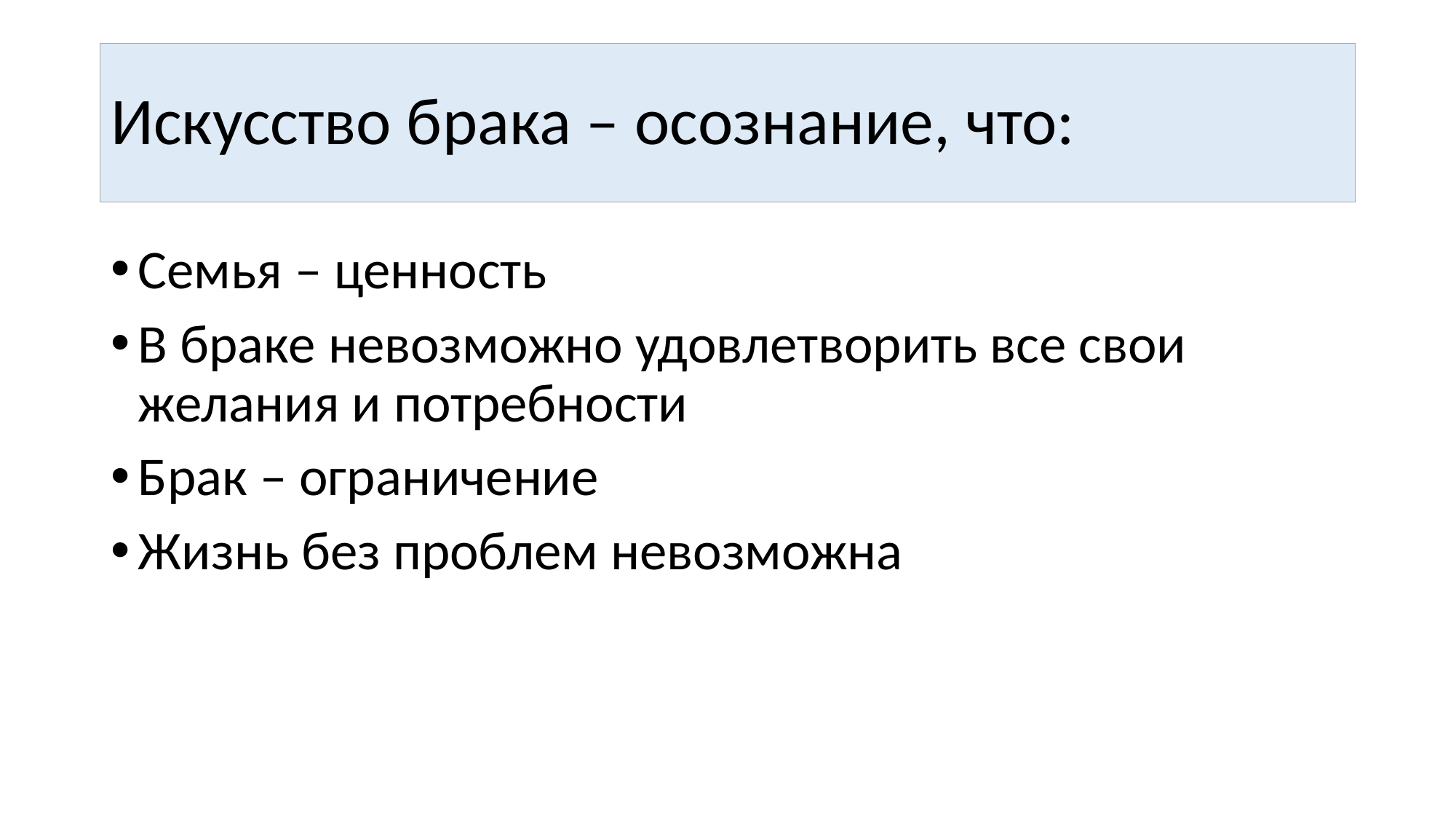

# Искусство брака – осознание, что:
Семья – ценность
В браке невозможно удовлетворить все свои желания и потребности
Брак – ограничение
Жизнь без проблем невозможна